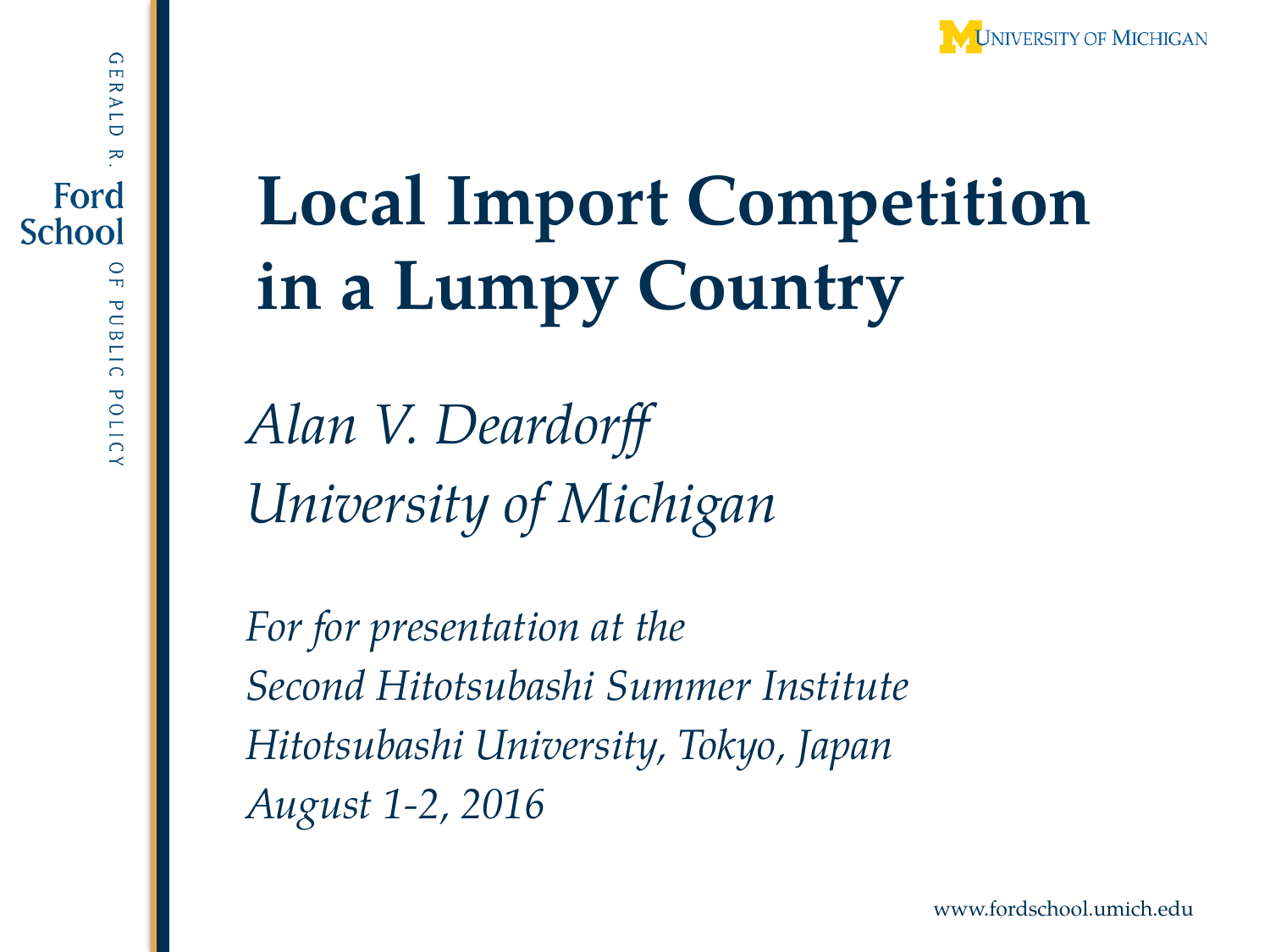

# Local Import Competition in a Lumpy Country
Alan V. Deardorff
University of Michigan
For for presentation at the
Second Hitotsubashi Summer Institute
Hitotsubashi University, Tokyo, Japan
August 1-2, 2016